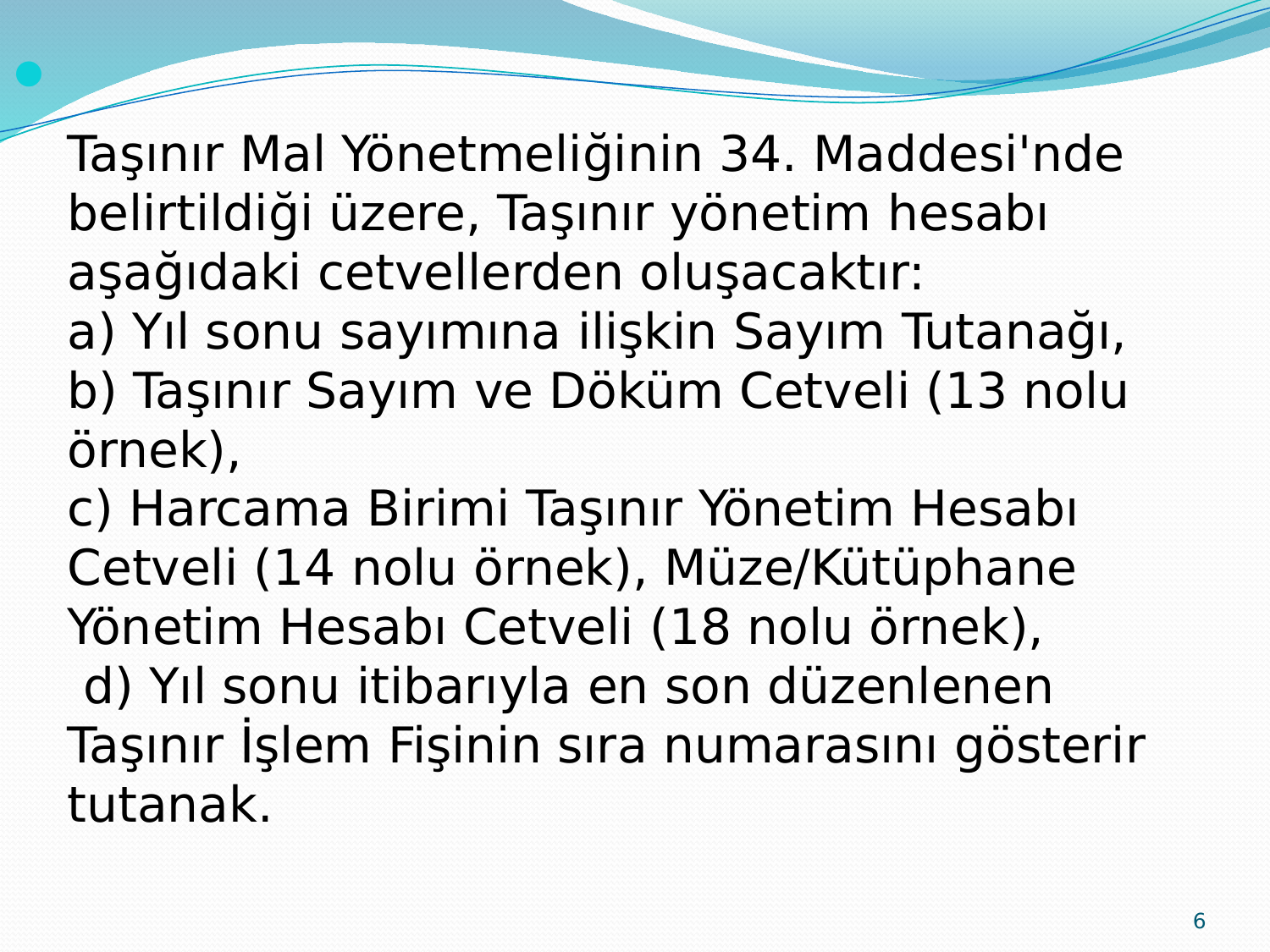

Taşınır Mal Yönetmeliğinin 34. Maddesi'nde belirtildiği üzere, Taşınır yönetim hesabı aşağıdaki cetvellerden oluşacaktır:
a) Yıl sonu sayımına ilişkin Sayım Tutanağı,
b) Taşınır Sayım ve Döküm Cetveli (13 nolu örnek),
c) Harcama Birimi Taşınır Yönetim Hesabı Cetveli (14 nolu örnek), Müze/Kütüphane Yönetim Hesabı Cetveli (18 nolu örnek),
 d) Yıl sonu itibarıyla en son düzenlenen Taşınır İşlem Fişinin sıra numarasını gösterir tutanak.
6